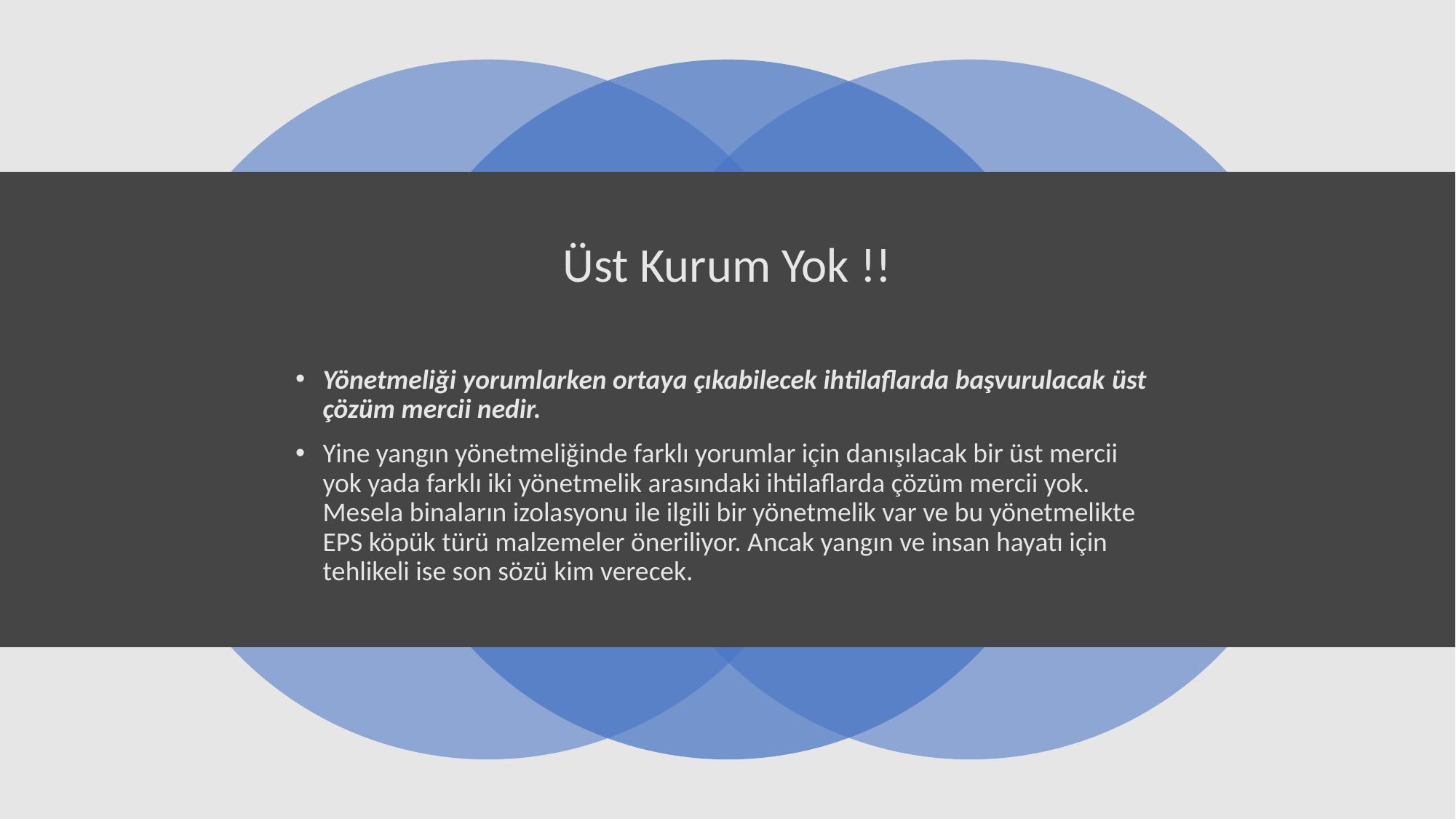

# Üst Kurum Yok !!
Yönetmeliği yorumlarken ortaya çıkabilecek ihtilaflarda başvurulacak üst çözüm mercii nedir.
Yine yangın yönetmeliğinde farklı yorumlar için danışılacak bir üst mercii yok yada farklı iki yönetmelik arasındaki ihtilaflarda çözüm mercii yok. Mesela binaların izolasyonu ile ilgili bir yönetmelik var ve bu yönetmelikte EPS köpük türü malzemeler öneriliyor. Ancak yangın ve insan hayatı için tehlikeli ise son sözü kim verecek.